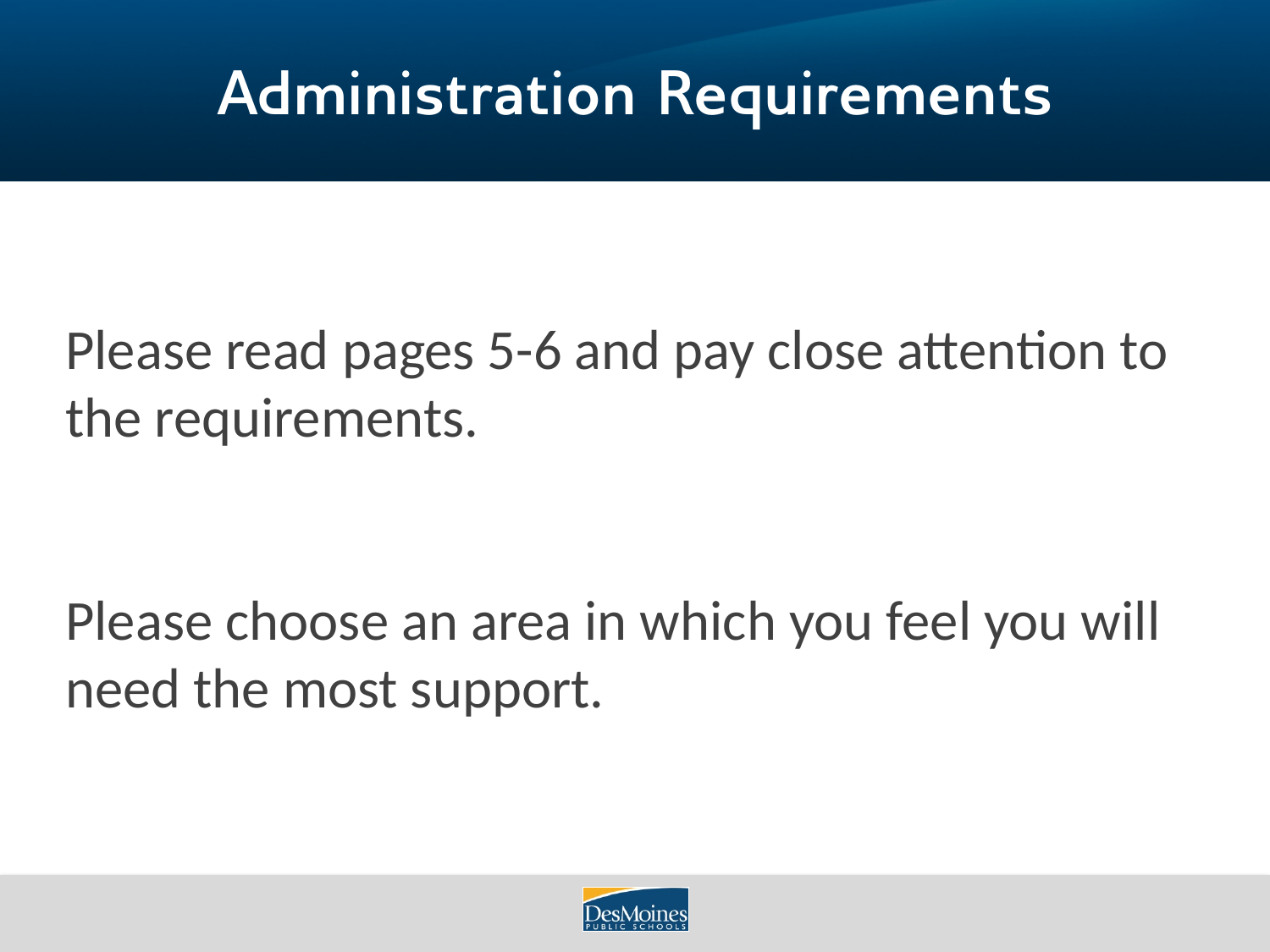

# Administration Requirements
Please read pages 5-6 and pay close attention to the requirements.

Please choose an area in which you feel you will need the most support.